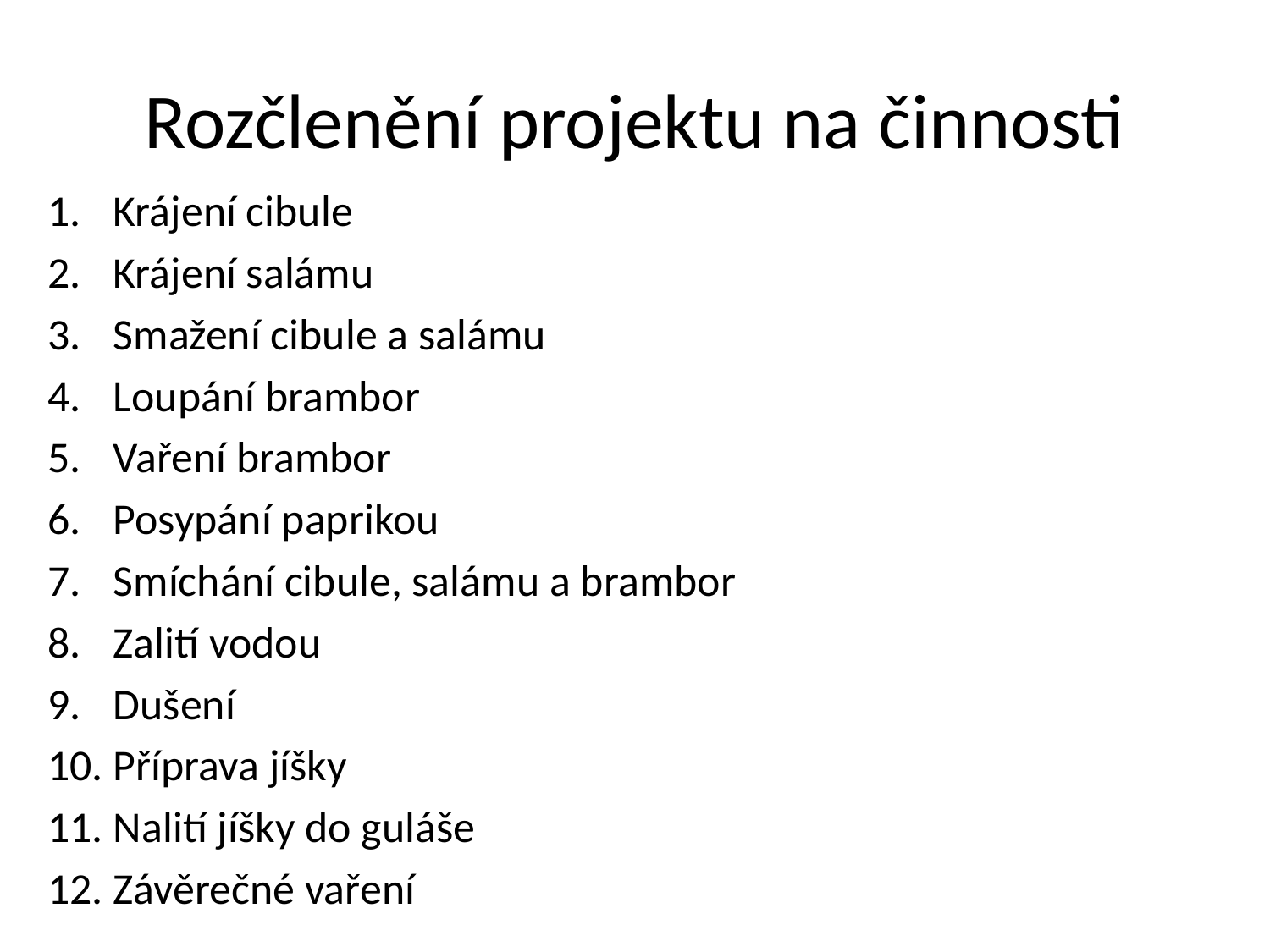

# Rozčlenění projektu na činnosti
Krájení cibule
Krájení salámu
Smažení cibule a salámu
Loupání brambor
Vaření brambor
Posypání paprikou
Smíchání cibule, salámu a brambor
Zalití vodou
Dušení
Příprava jíšky
Nalití jíšky do guláše
Závěrečné vaření